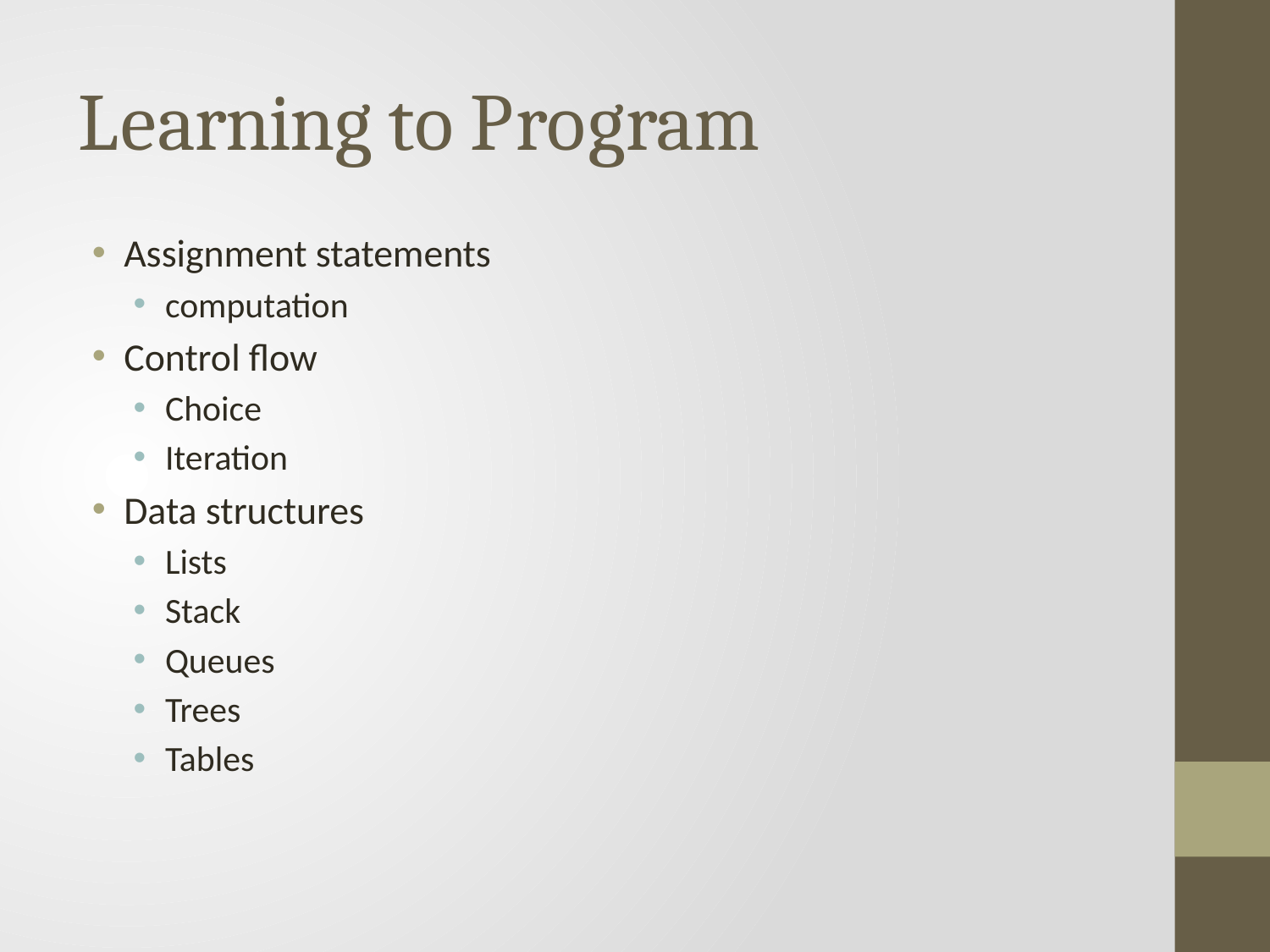

# Learning to Program
Assignment statements
computation
Control flow
Choice
Iteration
Data structures
Lists
Stack
Queues
Trees
Tables